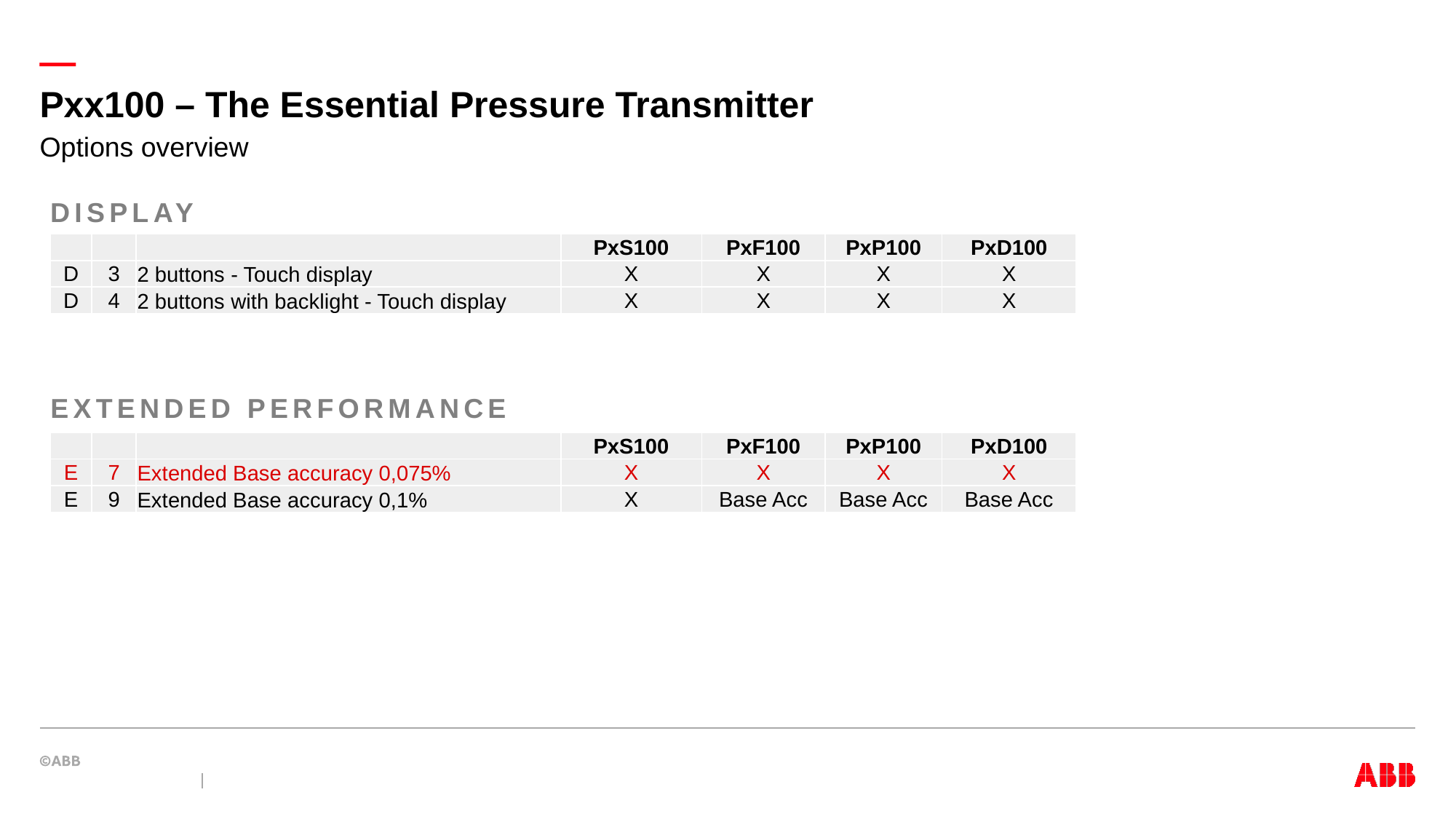

# Pxx100 – The Essential Pressure Transmitter
Options overview

DISPLAY
|  |  |  | PxS100 | PxF100 | PxP100 | PxD100 |
| --- | --- | --- | --- | --- | --- | --- |
| D | 3 | 2 buttons - Touch display | X | X | X | X |
| D | 4 | 2 buttons with backlight - Touch display | X | X | X | X |
EXTENDED PERFORMANCE
|  |  |  | PxS100 | PxF100 | PxP100 | PxD100 |
| --- | --- | --- | --- | --- | --- | --- |
| E | 7 | Extended Base accuracy 0,075% | X | X | X | X |
| E | 9 | Extended Base accuracy 0,1% | X | Base Acc | Base Acc | Base Acc |